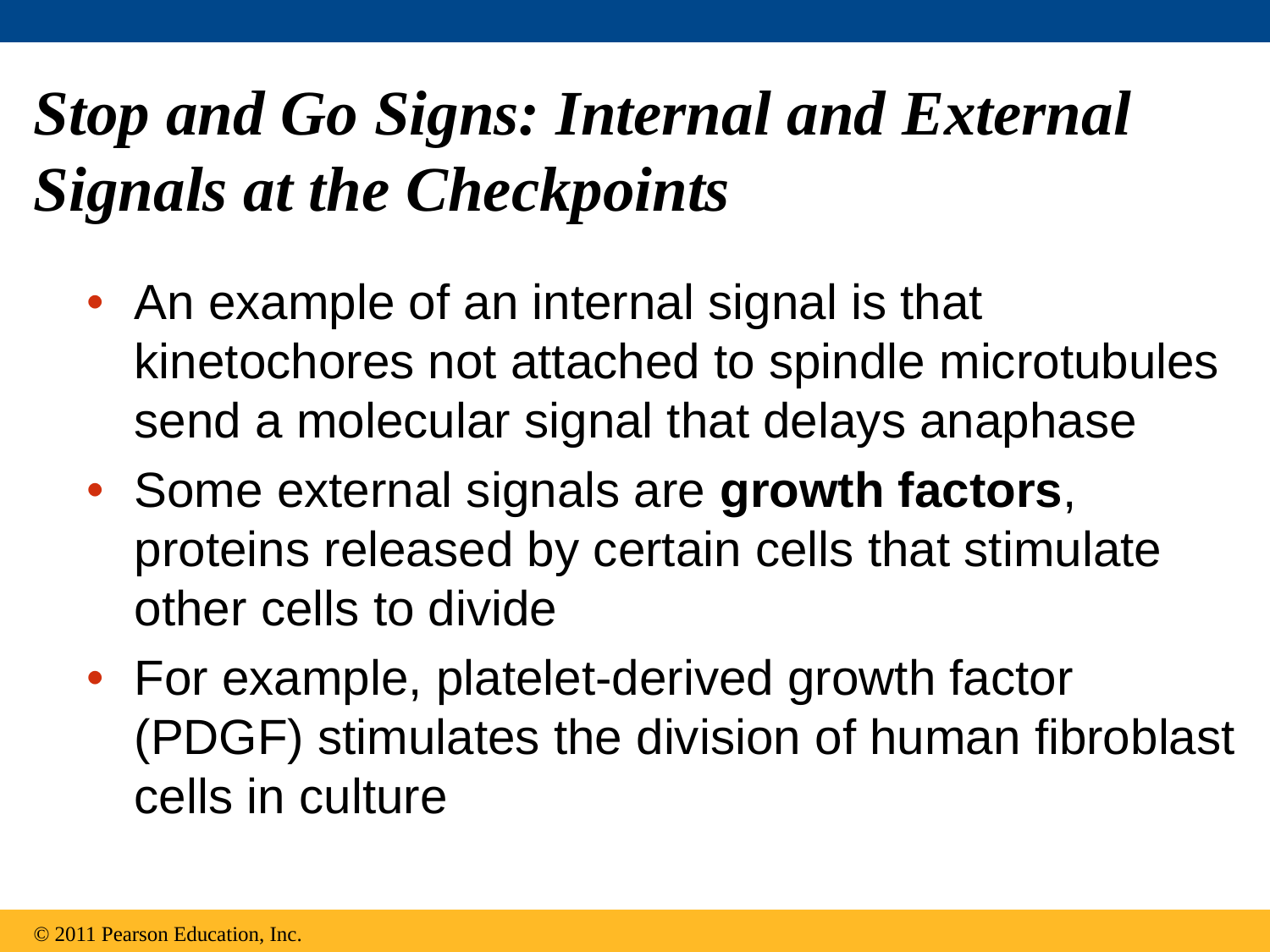

# Stop and Go Signs: Internal and External Signals at the Checkpoints
An example of an internal signal is that kinetochores not attached to spindle microtubules send a molecular signal that delays anaphase
Some external signals are growth factors, proteins released by certain cells that stimulate other cells to divide
For example, platelet-derived growth factor (PDGF) stimulates the division of human fibroblast cells in culture

© 2011 Pearson Education, Inc.